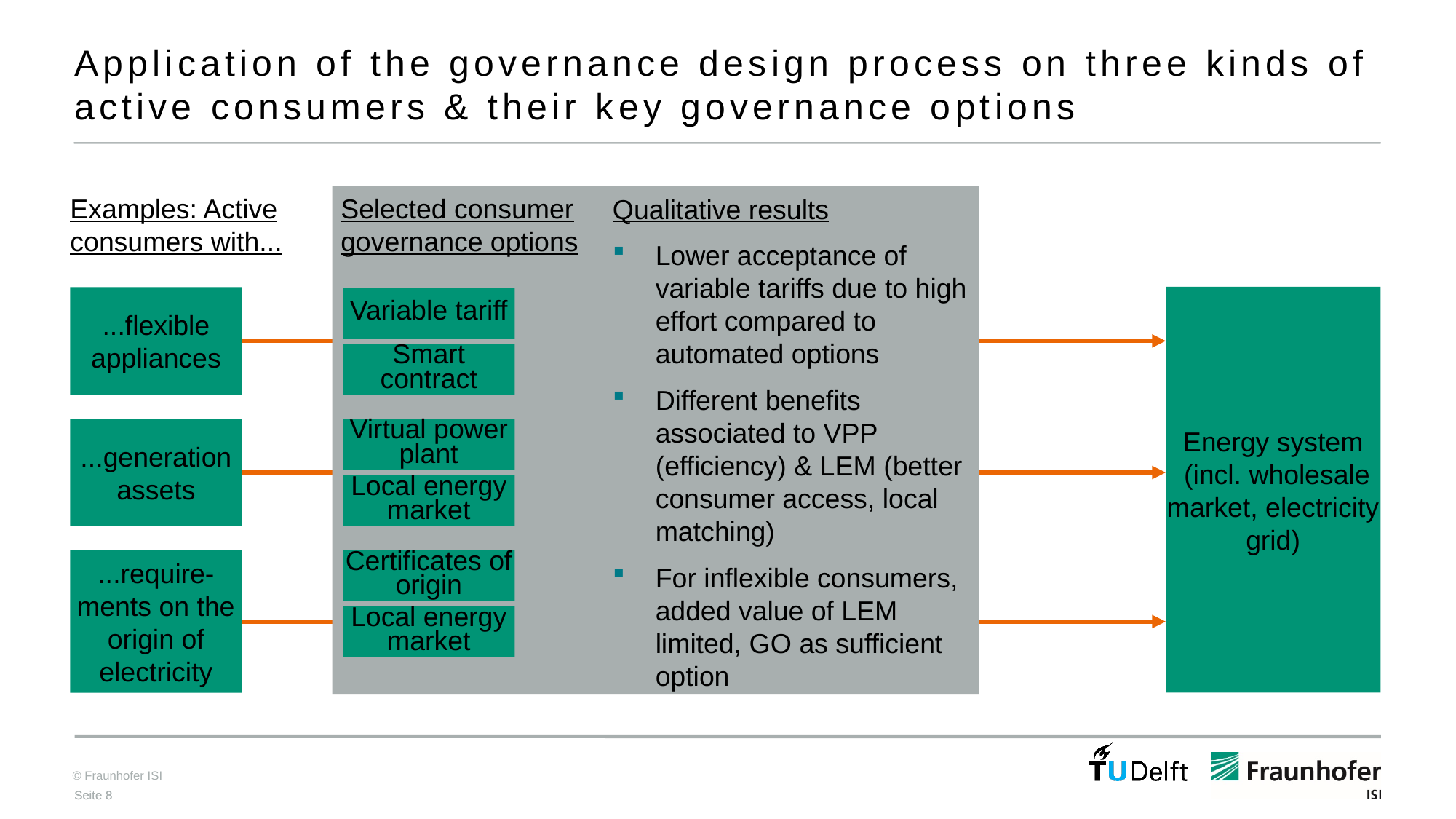

# Application of the governance design process on three kinds of active consumers & their key governance options
Examples: Active consumers with...

Selected consumer governance options
Qualitative results
Lower acceptance of variable tariffs due to high effort compared to automated options
Different benefits associated to VPP (efficiency) & LEM (better consumer access, local matching)
For inflexible consumers, added value of LEM limited, GO as sufficient option
Energy system
 (incl. wholesale market, electricity grid)
...flexible appliances
Variable tariff
Smart contract
...generation assets
Virtual power plant
Local energy market
...require-ments on the origin of electricity
Certificates of origin
Local energy market